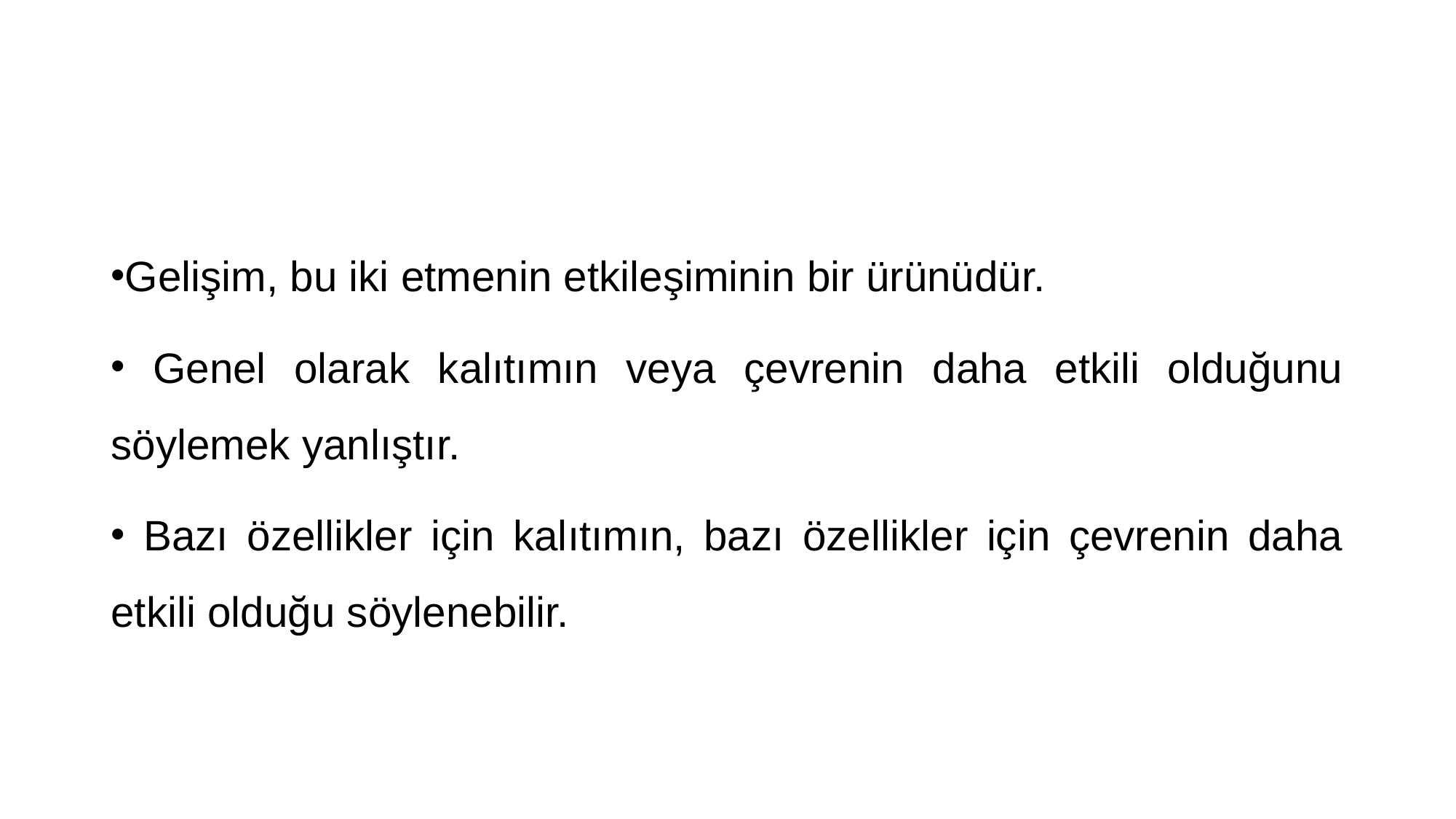

#
Gelişim, bu iki etmenin etkileşiminin bir ürünüdür.
 Genel olarak kalıtımın veya çevrenin daha etkili olduğunu söylemek yanlıştır.
 Bazı özellikler için kalıtımın, bazı özellikler için çevrenin daha etkili olduğu söylenebilir.